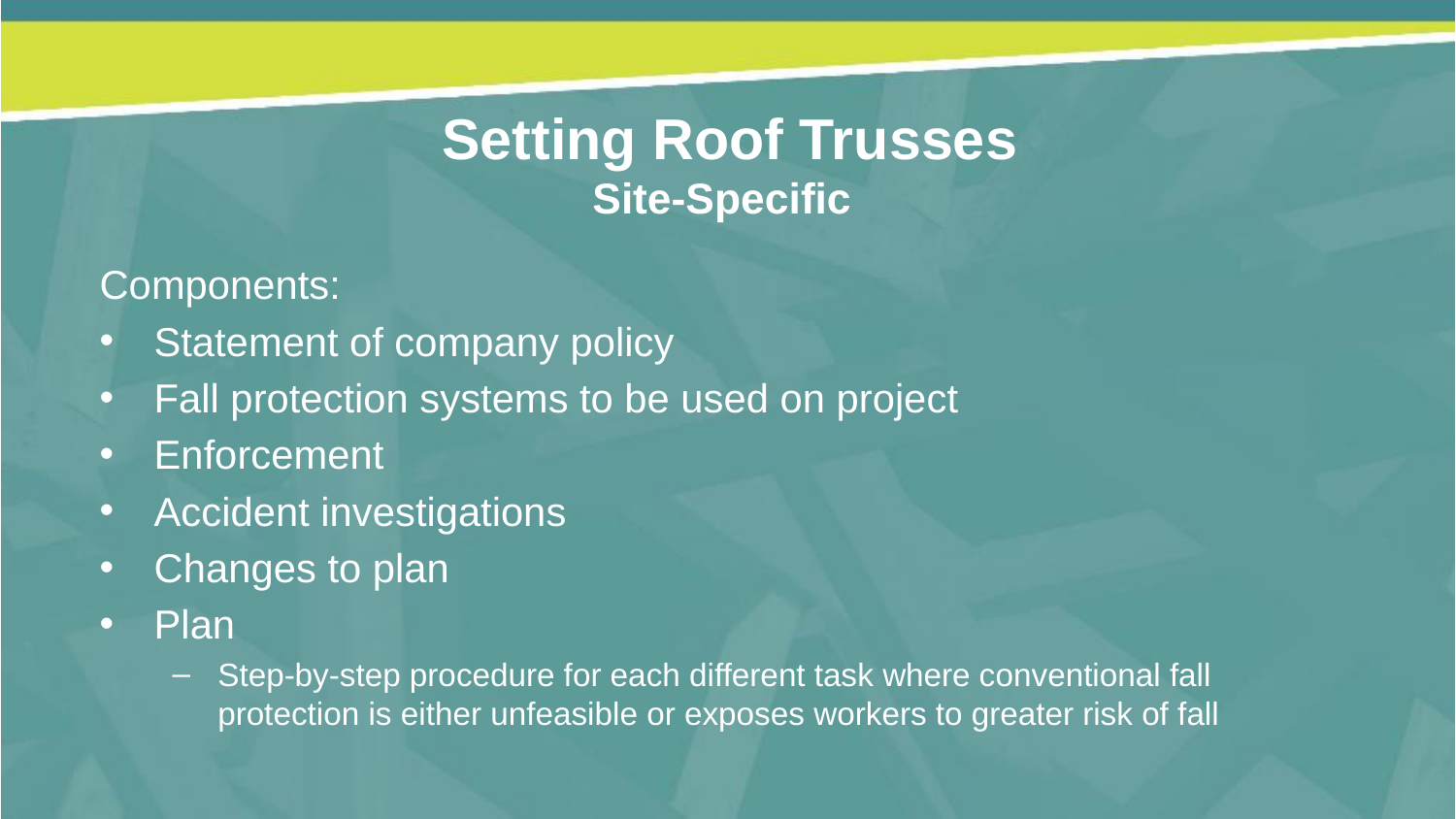

Setting Roof Trusses
Site-Specific
Components:
Statement of company policy
Fall protection systems to be used on project
Enforcement
Accident investigations
Changes to plan
Plan
Step-by-step procedure for each different task where conventional fall protection is either unfeasible or exposes workers to greater risk of fall